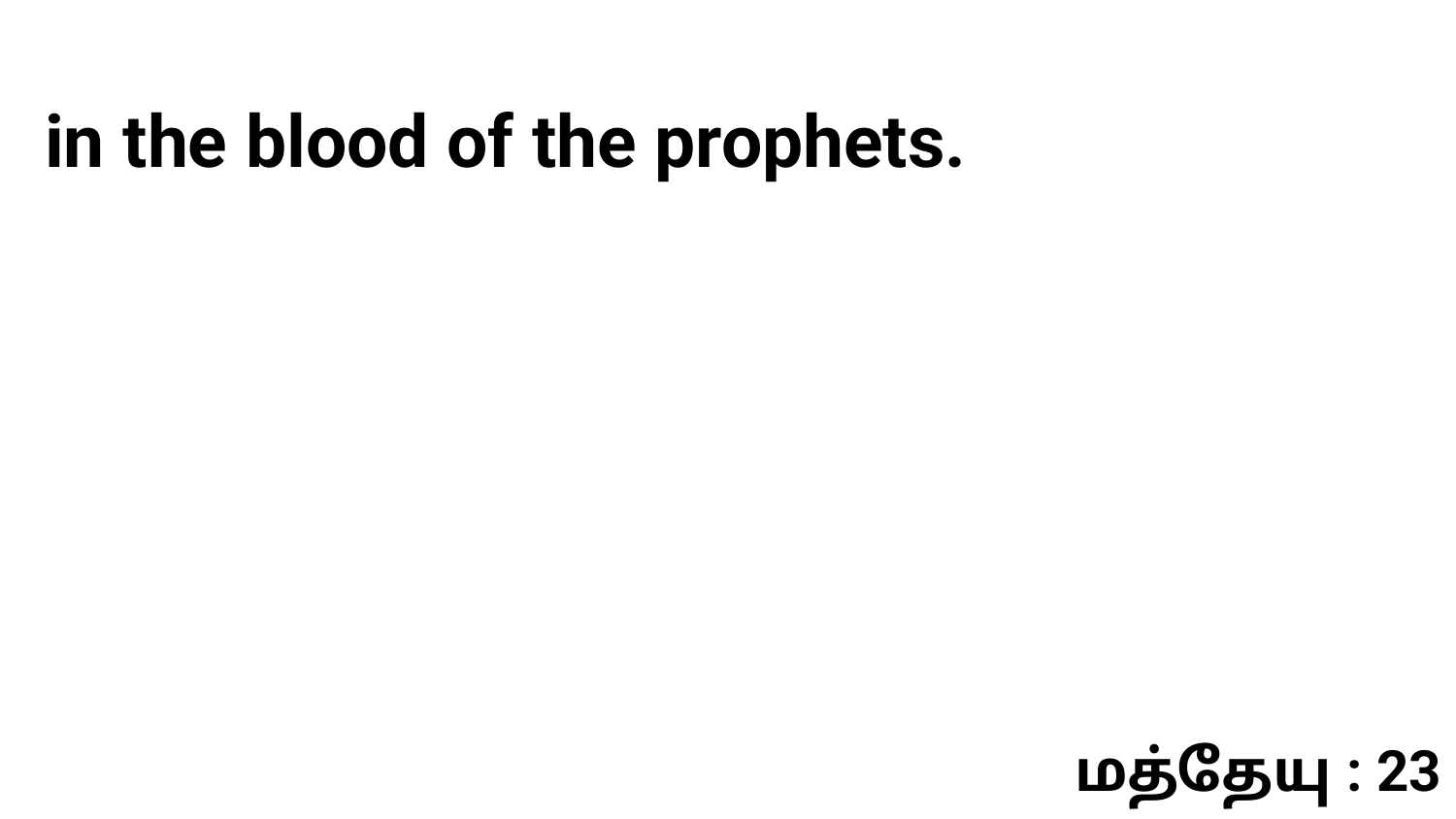

in the blood of the prophets.
மத்தேயு : 23